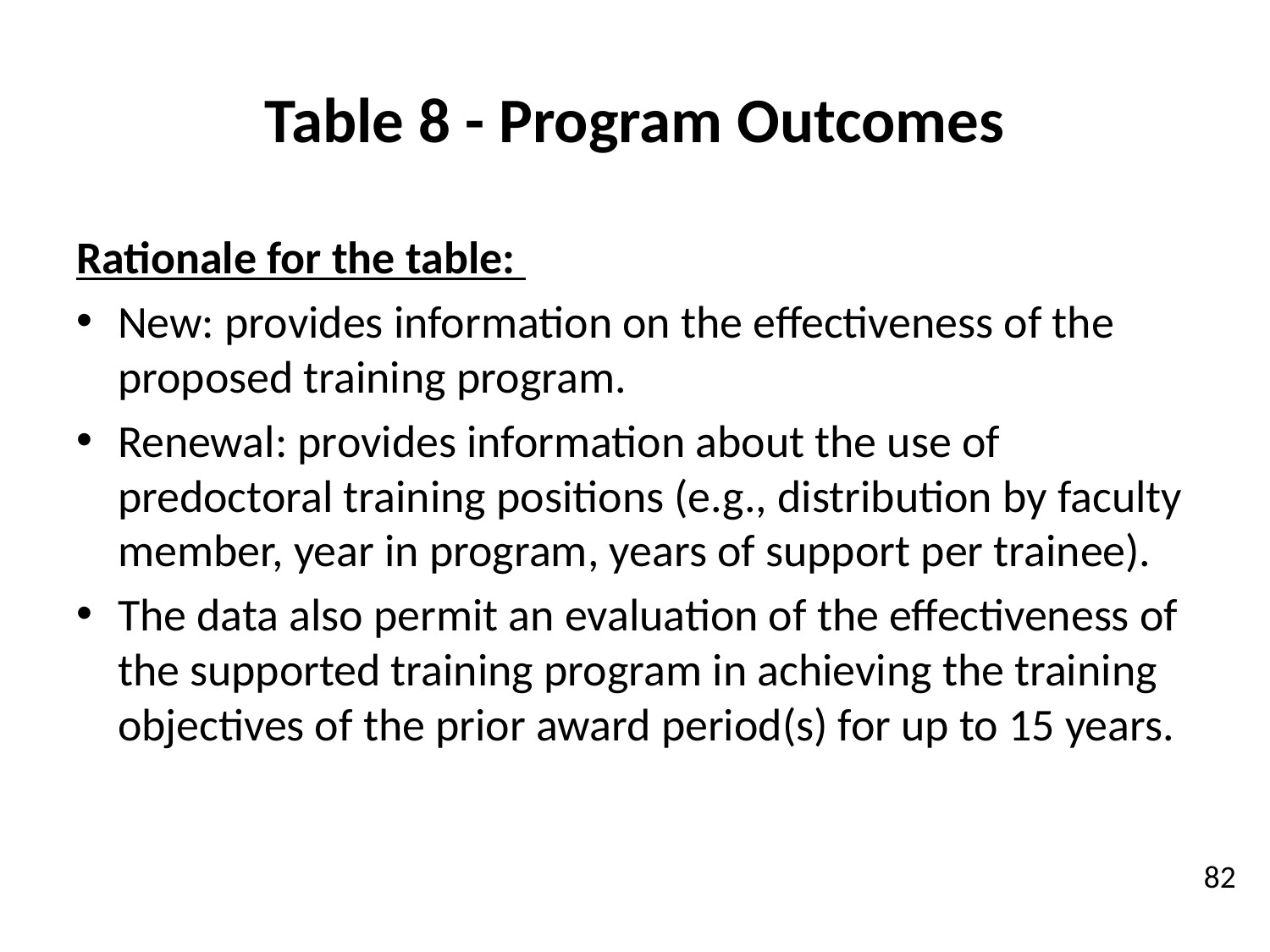

# Table 8 - Program Outcomes
Rationale for the table:
New: provides information on the effectiveness of the proposed training program.
Renewal: provides information about the use of predoctoral training positions (e.g., distribution by faculty member, year in program, years of support per trainee).
The data also permit an evaluation of the effectiveness of the supported training program in achieving the training objectives of the prior award period(s) for up to 15 years.
82